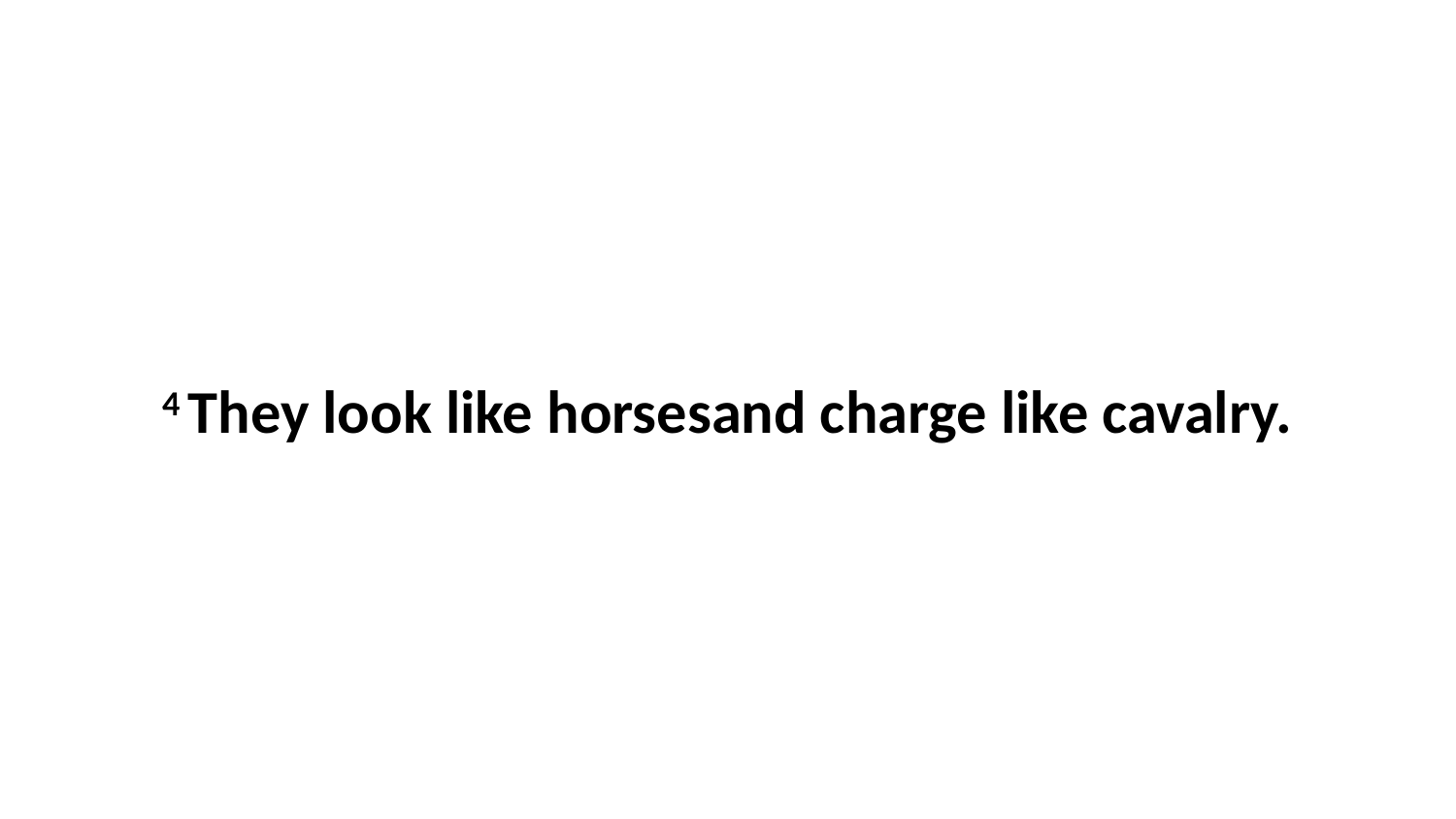

4 They look like horsesand charge like cavalry.